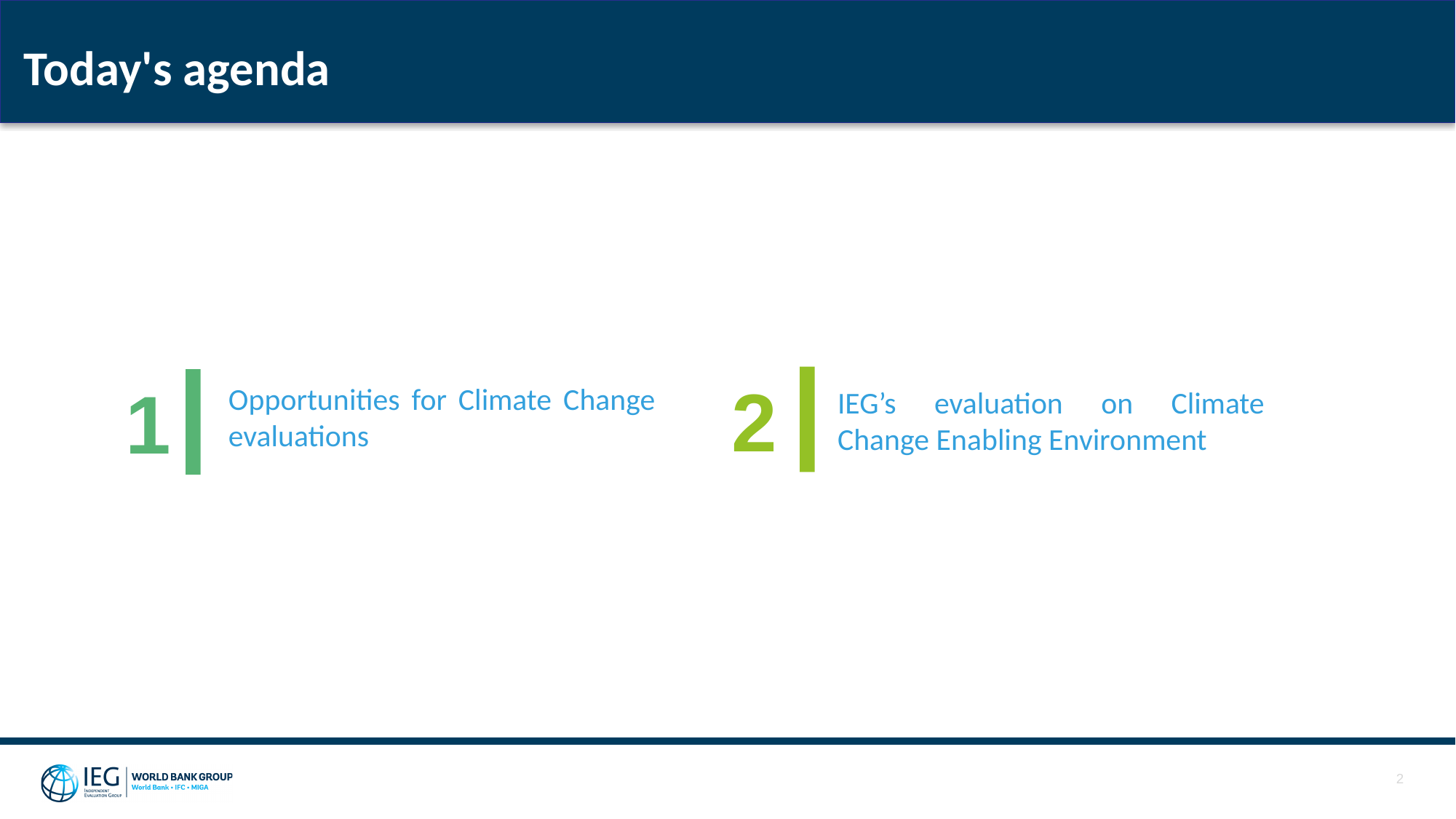

Today's agenda
2

1

Opportunities for Climate Change evaluations
IEG’s evaluation on Climate Change Enabling Environment

2